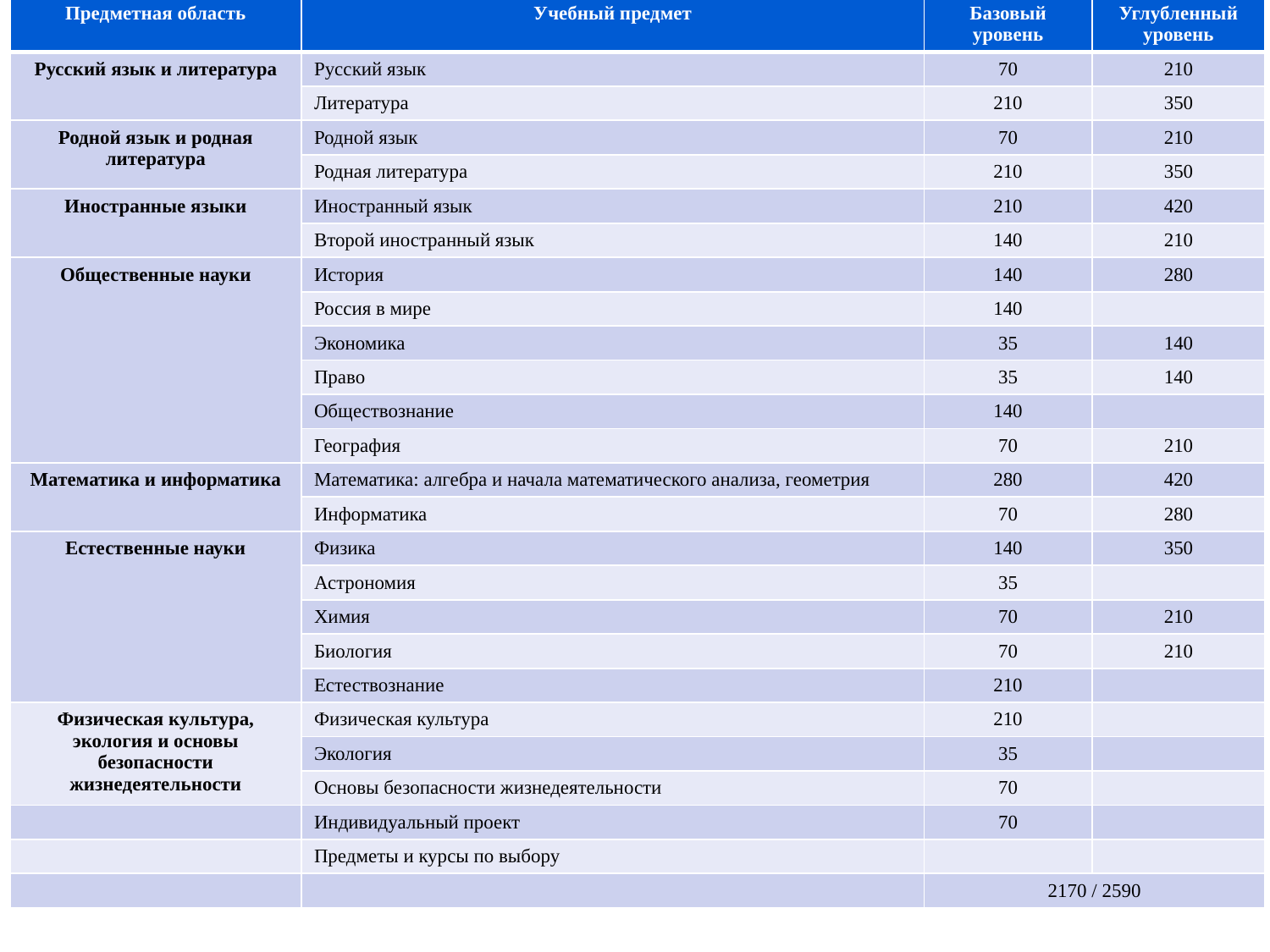

| Предметная область | Учебный предмет | Базовый уровень | Углубленный уровень |
| --- | --- | --- | --- |
| Русский язык и литература | Русский язык | 70 | 210 |
|  | Литература | 210 | 350 |
| Родной язык и родная литература | Родной язык | 70 | 210 |
|  | Родная литература | 210 | 350 |
| Иностранные языки | Иностранный язык | 210 | 420 |
|  | Второй иностранный язык | 140 | 210 |
| Общественные науки | История | 140 | 280 |
|  | Россия в мире | 140 |  |
|  | Экономика | 35 | 140 |
|  | Право | 35 | 140 |
|  | Обществознание | 140 |  |
|  | География | 70 | 210 |
| Математика и информатика | Математика: алгебра и начала математического анализа, геометрия | 280 | 420 |
|  | Информатика | 70 | 280 |
| Естественные науки | Физика | 140 | 350 |
|  | Астрономия | 35 |  |
|  | Химия | 70 | 210 |
|  | Биология | 70 | 210 |
|  | Естествознание | 210 |  |
| Физическая культура, экология и основы безопасности жизнедеятельности | Физическая культура | 210 |  |
|  | Экология | 35 |  |
|  | Основы безопасности жизнедеятельности | 70 |  |
|  | Индивидуальный проект | 70 |  |
|  | Предметы и курсы по выбору |  |  |
|  |  | 2170 / 2590 |  |